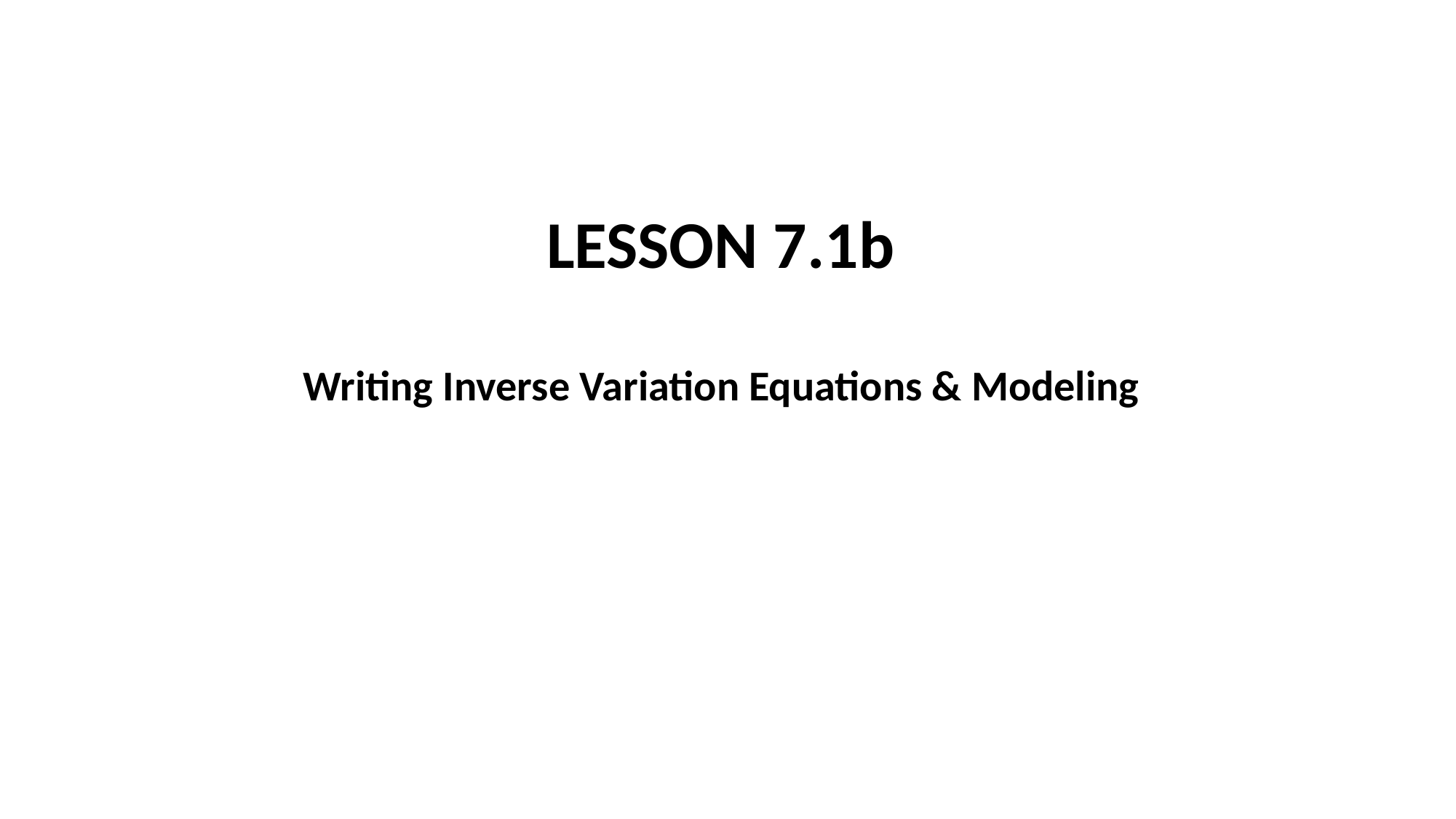

LESSON 7.1b
Writing Inverse Variation Equations & Modeling